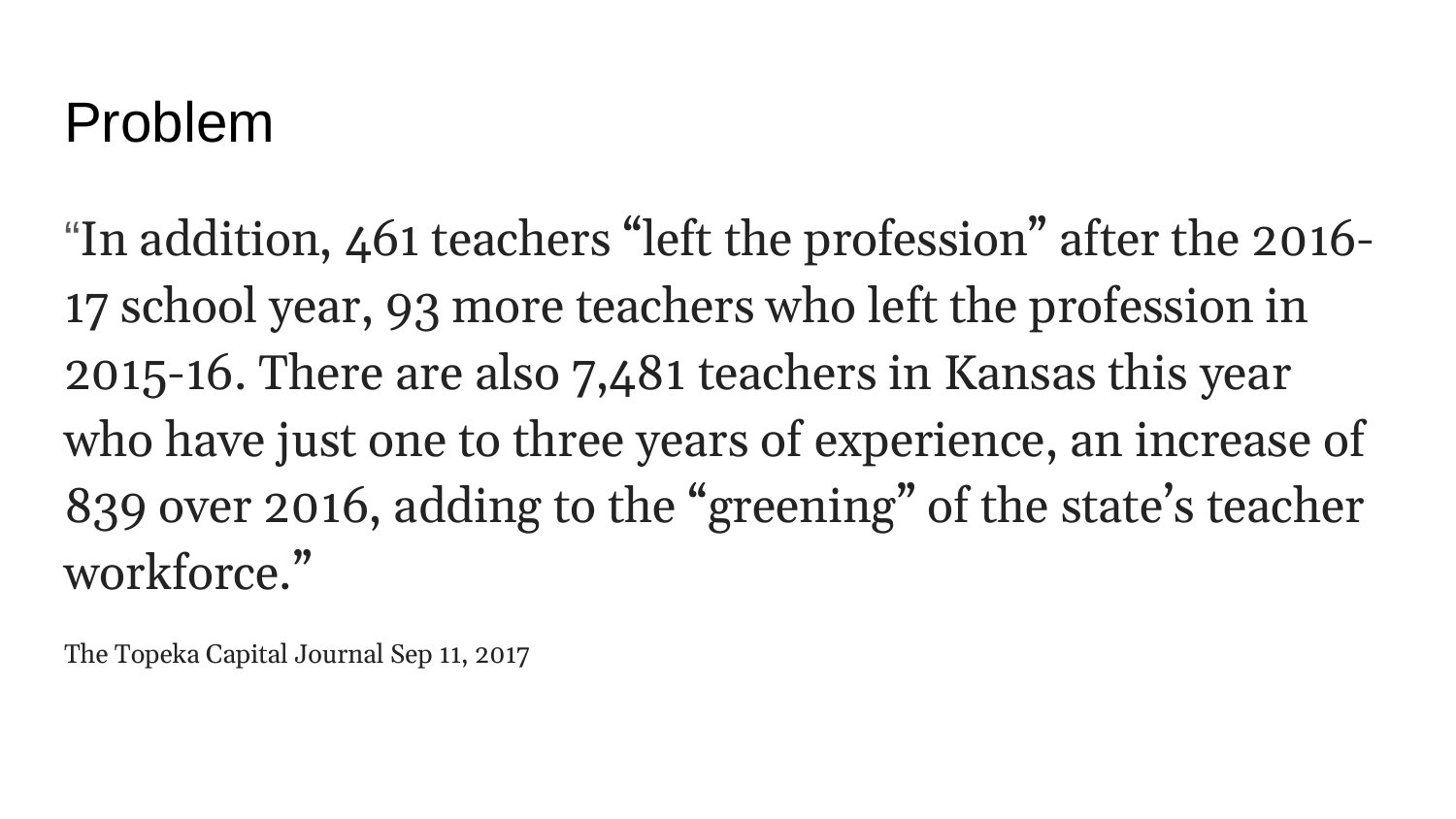

# Problem
“In addition, 461 teachers “left the profession” after the 2016-17 school year, 93 more teachers who left the profession in 2015-16. There are also 7,481 teachers in Kansas this year who have just one to three years of experience, an increase of 839 over 2016, adding to the “greening” of the state’s teacher workforce.”
The Topeka Capital Journal Sep 11, 2017